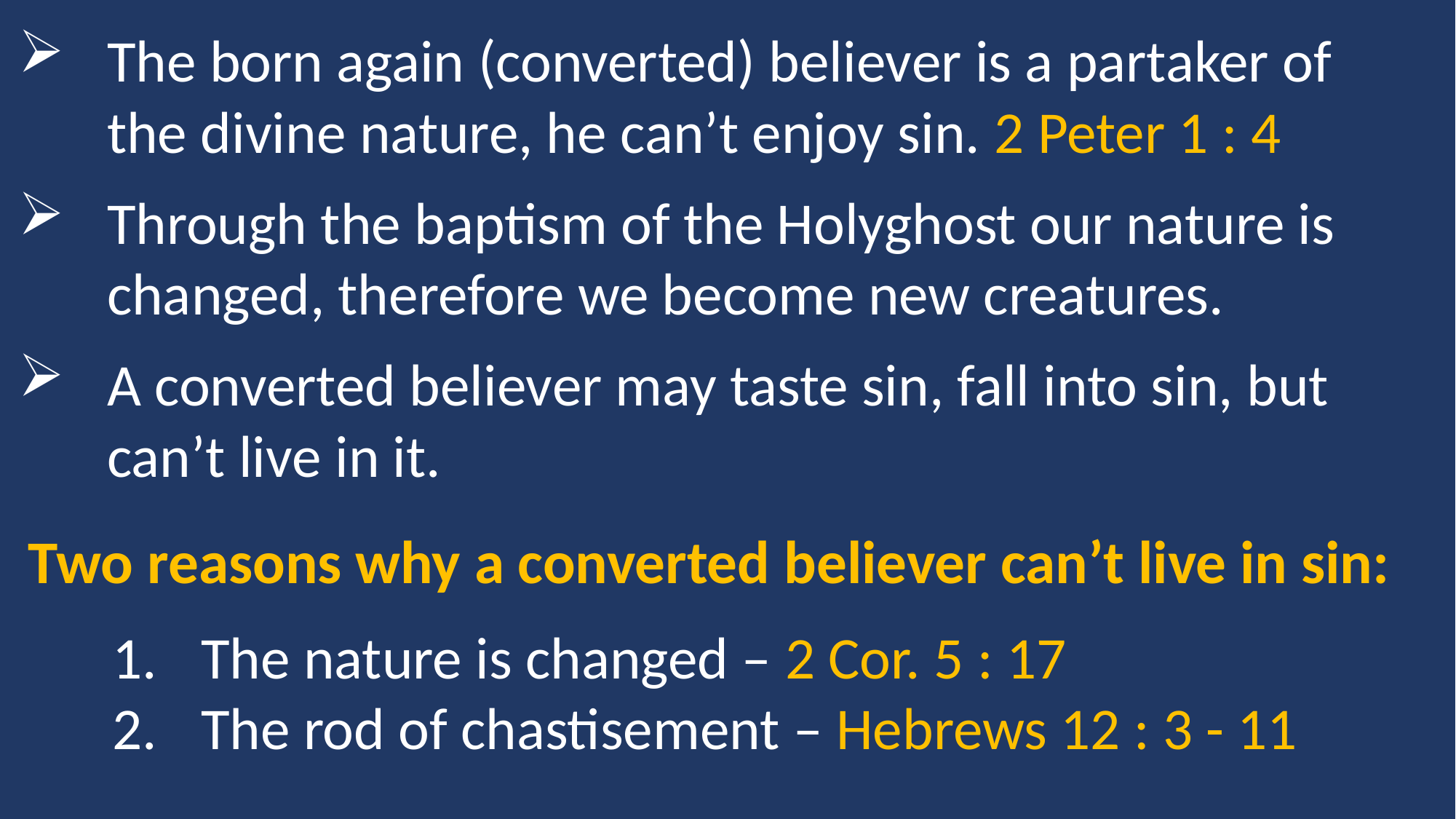

The born again (converted) believer is a partaker of the divine nature, he can’t enjoy sin. 2 Peter 1 : 4

Through the baptism of the Holyghost our nature is changed, therefore we become new creatures.

A converted believer may taste sin, fall into sin, but can’t live in it.
Two reasons why a converted believer can’t live in sin:
The nature is changed – 2 Cor. 5 : 17
The rod of chastisement – Hebrews 12 : 3 - 11